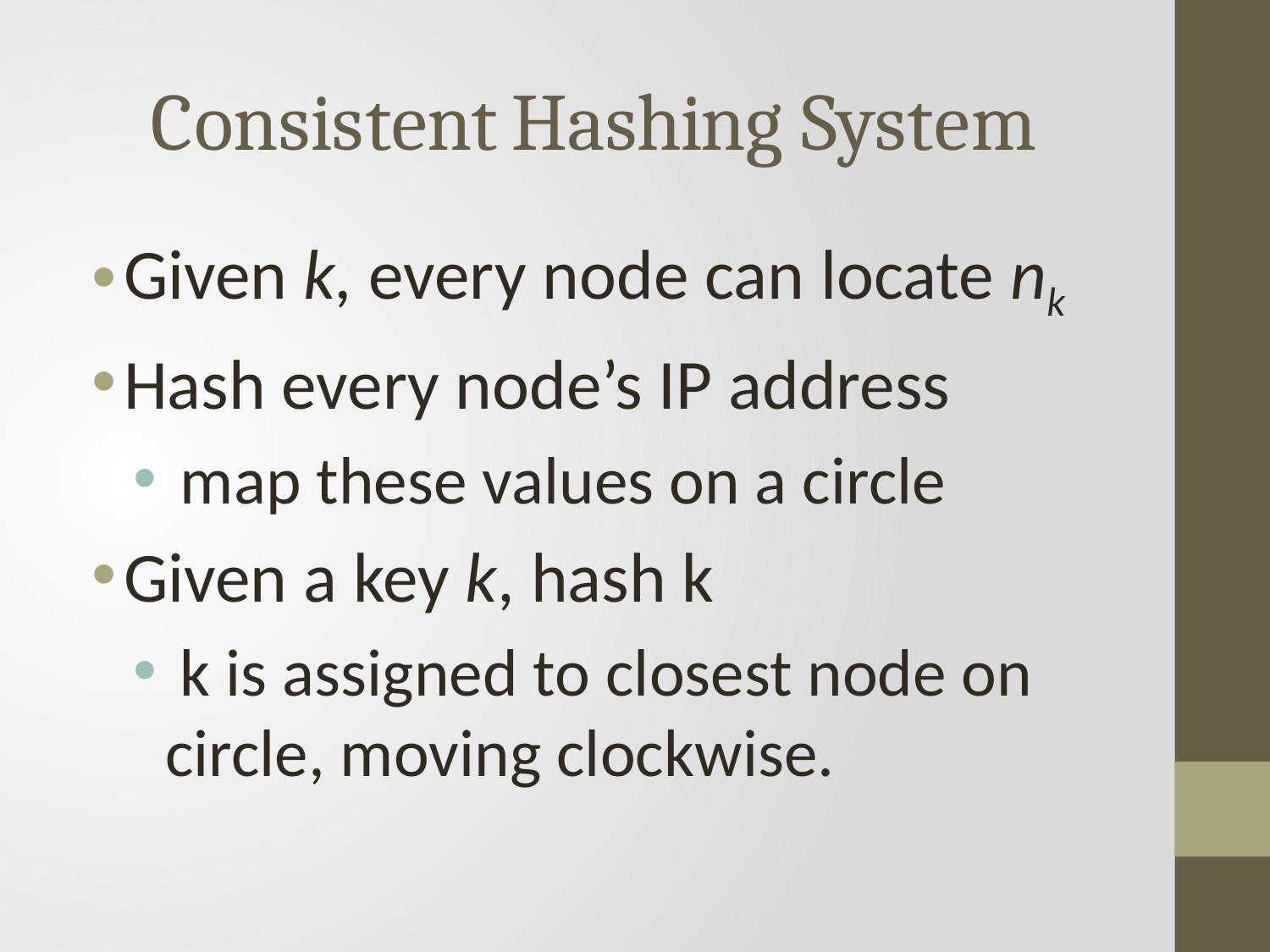

# Consistent Hashing System
Given k, every node can locate nk
Hash every node’s IP address
 map these values on a circle
Given a key k, hash k
 k is assigned to closest node on circle, moving clockwise.